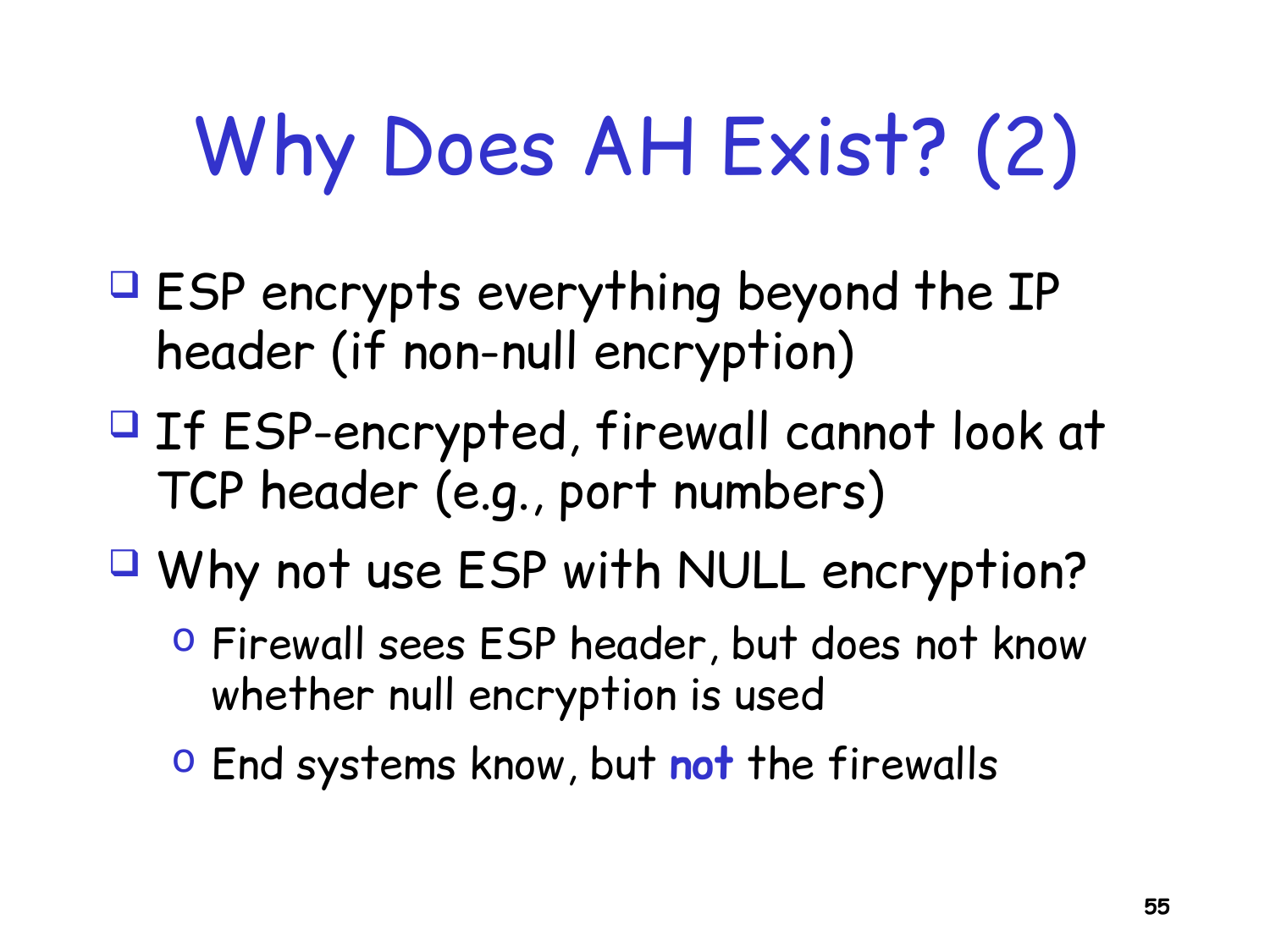

# Why Does AH Exist? (2)
ESP encrypts everything beyond the IP header (if non-null encryption)
If ESP-encrypted, firewall cannot look at TCP header (e.g., port numbers)
Why not use ESP with NULL encryption?
Firewall sees ESP header, but does not know whether null encryption is used
End systems know, but not the firewalls
55